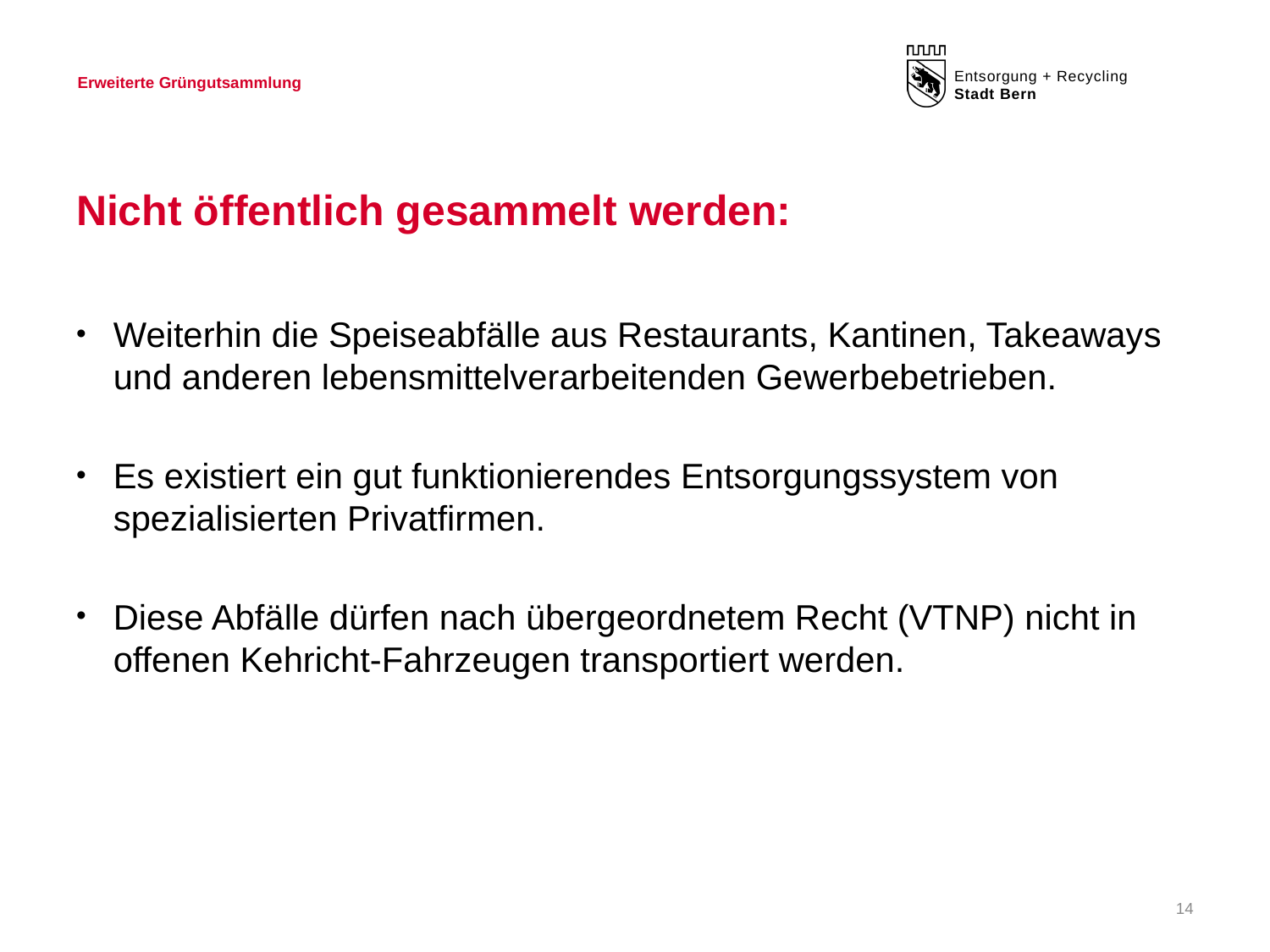

Erweiterte Grüngutsammlung

# Nicht öffentlich gesammelt werden:
Weiterhin die Speiseabfälle aus Restaurants, Kantinen, Takeaways und anderen lebensmittelverarbeitenden Gewerbebetrieben.

Es existiert ein gut funktionierendes Entsorgungssystem von spezialisierten Privatfirmen.

Diese Abfälle dürfen nach übergeordnetem Recht (VTNP) nicht in offenen Kehricht-Fahrzeugen transportiert werden.
14